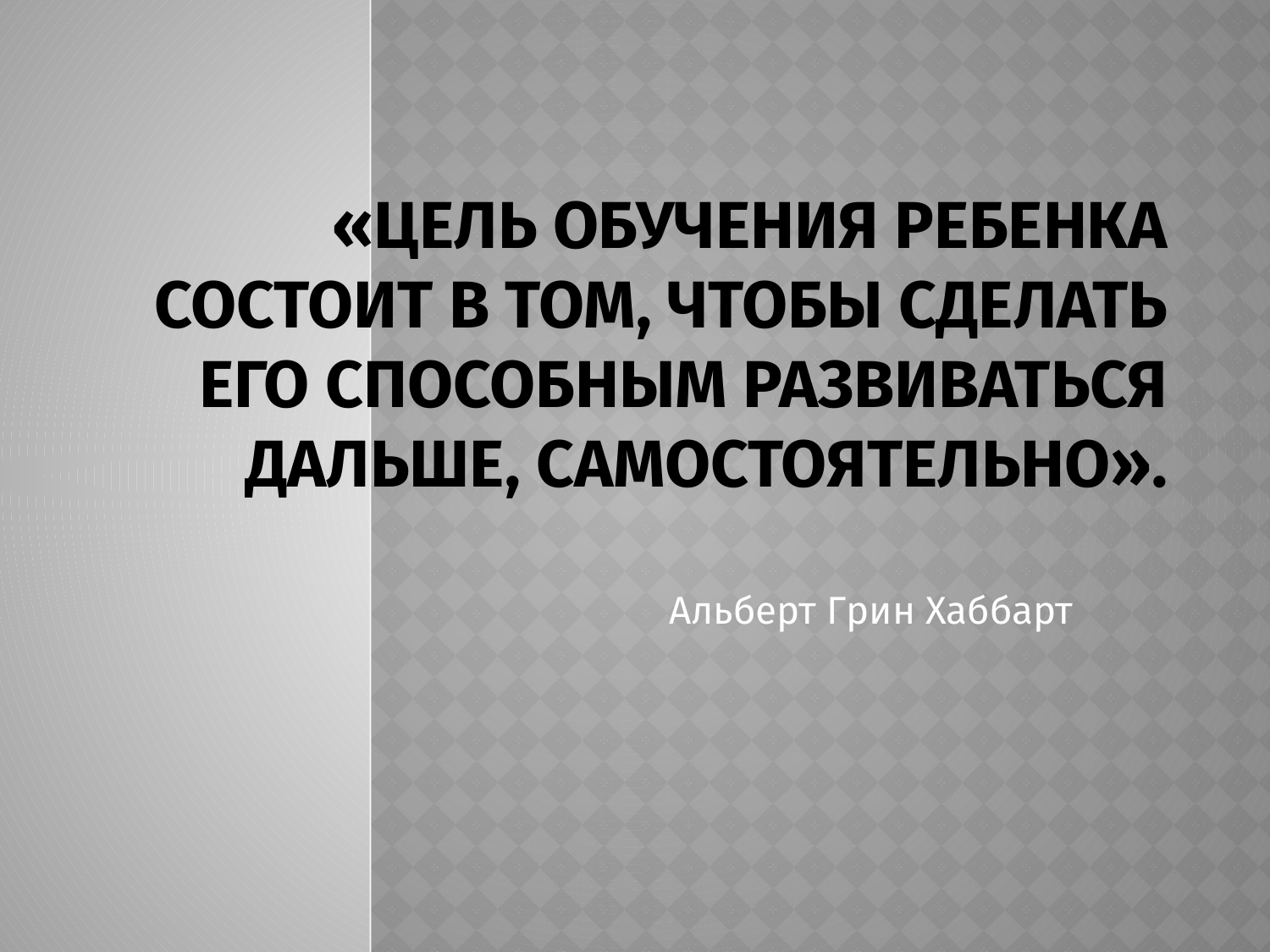

# «Цель обучения ребенка состоит в том, чтобы сделать его способным развиваться дальше, самостоятельно».
Альберт Грин Хаббарт